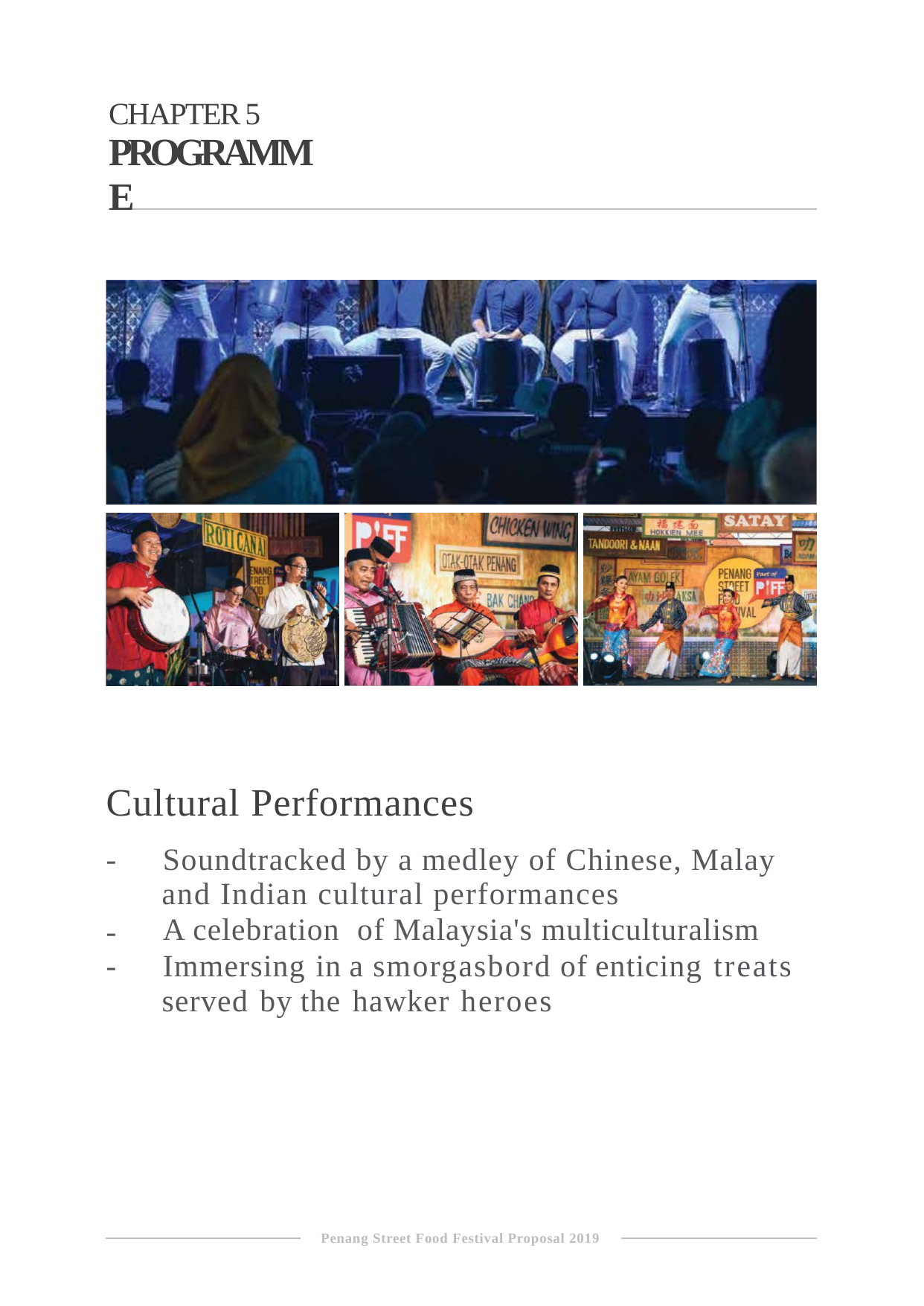

CHAPTER 5
PROGRAMME

Cultural Performances
-
Soundtracked by a medley of Chinese, Malay
and Indian cultural performances
A celebration  of Malaysia's multiculturalism
Immersing in a smorgasbord of enticing treats served by the hawker heroes
-
-

Penang Street Food Festival Proposal 2019